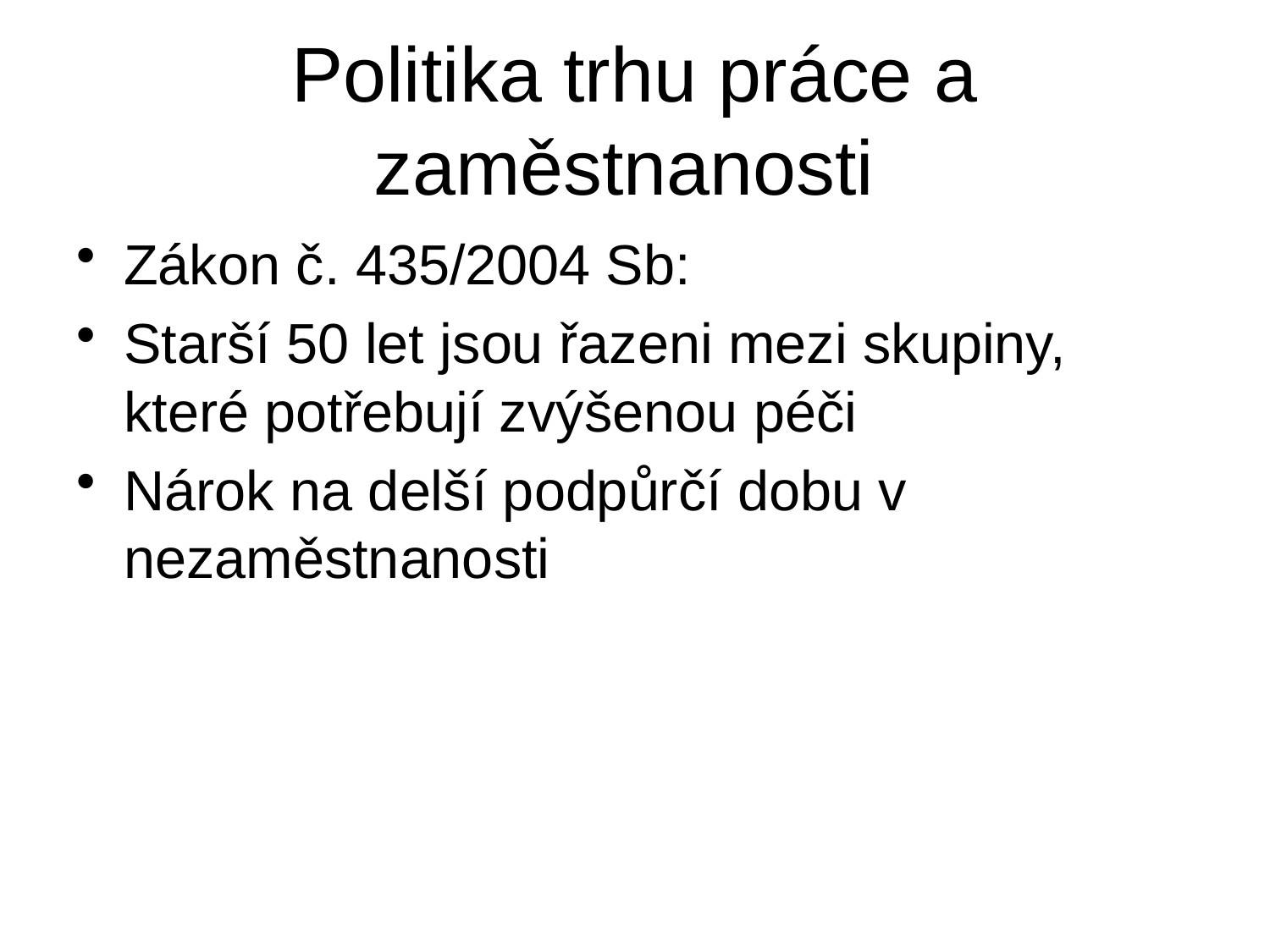

# Politika trhu práce a zaměstnanosti
Zákon č. 435/2004 Sb:
Starší 50 let jsou řazeni mezi skupiny, které potřebují zvýšenou péči
Nárok na delší podpůrčí dobu v nezaměstnanosti